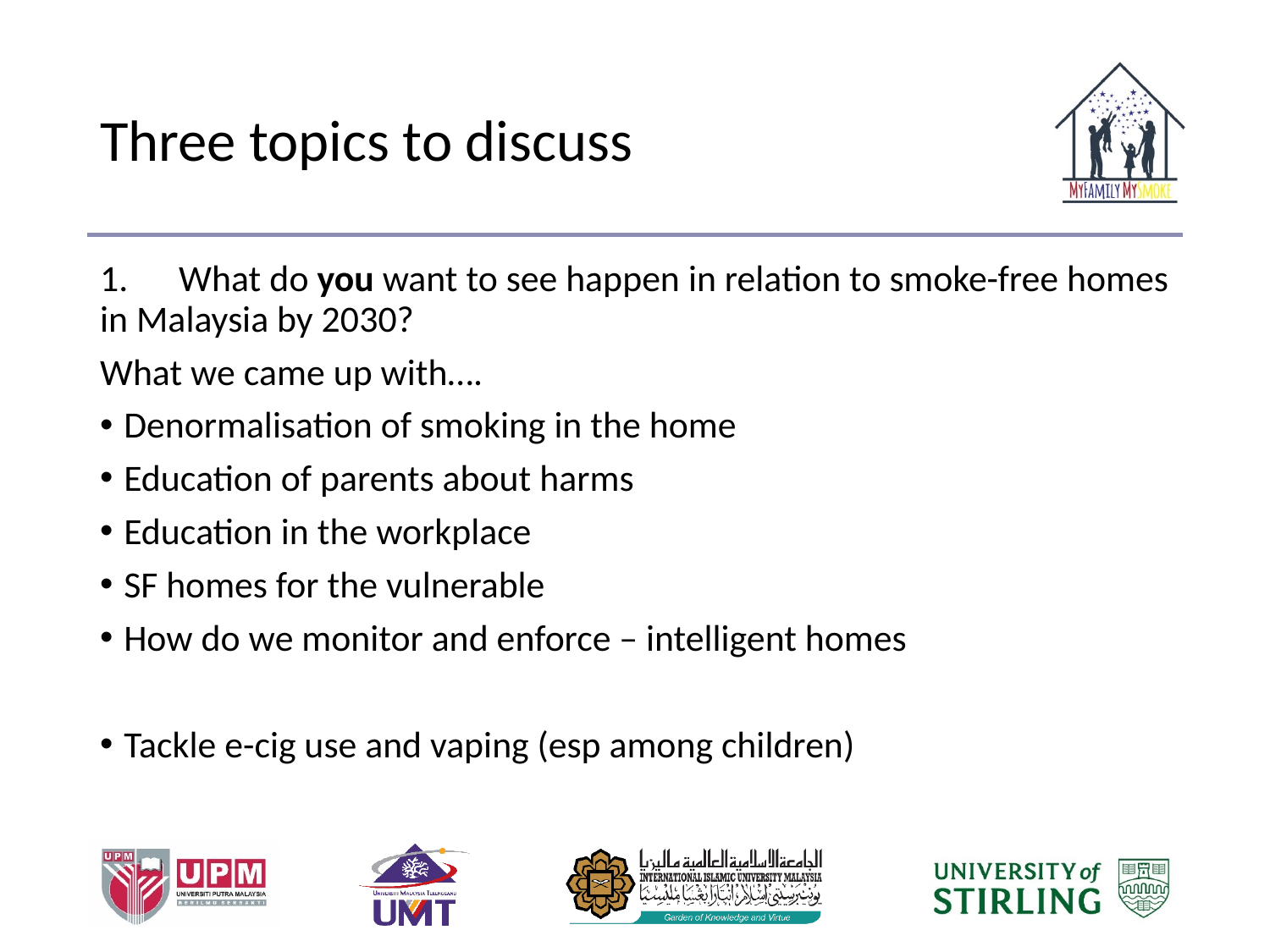

# Three topics to discuss
1.      What do you want to see happen in relation to smoke-free homes in Malaysia by 2030?
What we came up with….
Denormalisation of smoking in the home
Education of parents about harms
Education in the workplace
SF homes for the vulnerable
How do we monitor and enforce – intelligent homes

Tackle e-cig use and vaping (esp among children)